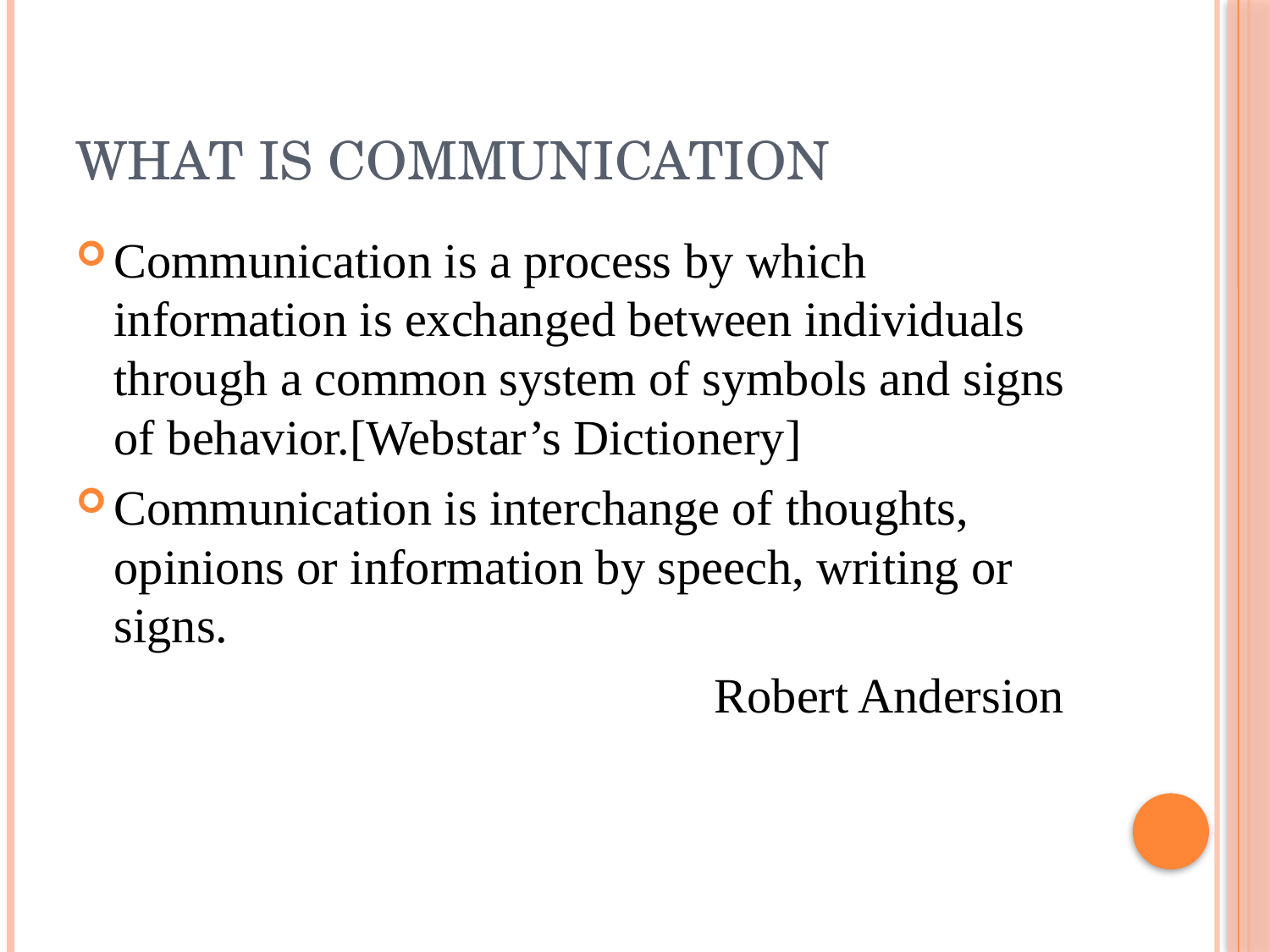

# What is Communication
Communication is a process by which information is exchanged between individuals through a common system of symbols and signs of behavior.[Webstar’s Dictionery]
Communication is interchange of thoughts, opinions or information by speech, writing or signs.
                                                    Robert Andersion